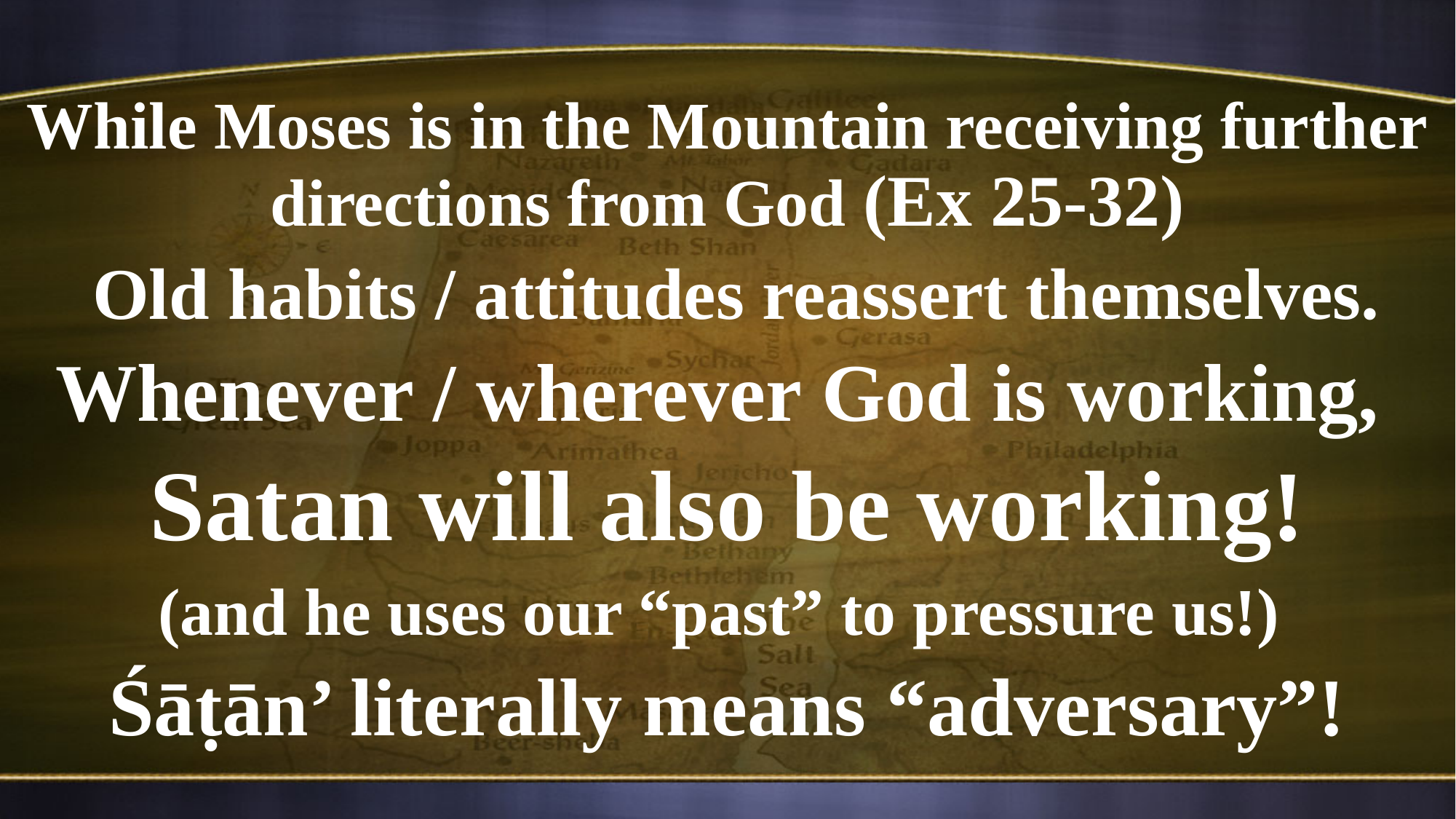

While Moses is in the Mountain receiving further directions from God (Ex 25-32)
 Old habits / attitudes reassert themselves.
Whenever / wherever God is working,
Satan will also be working!
(and he uses our “past” to pressure us!)
Śāṭān’ literally means “adversary”!